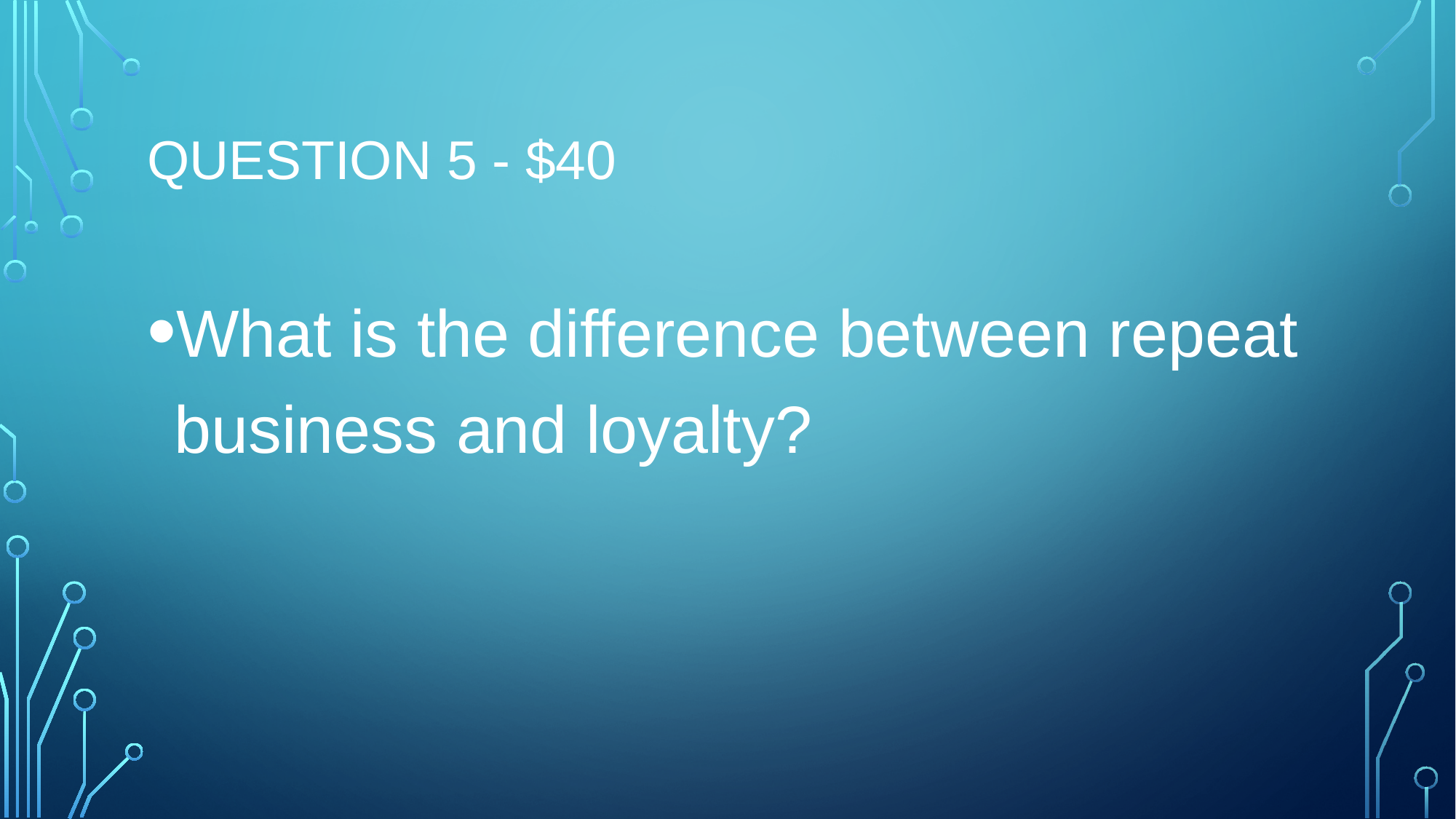

# Question 5 - $40
What is the difference between repeat business and loyalty?